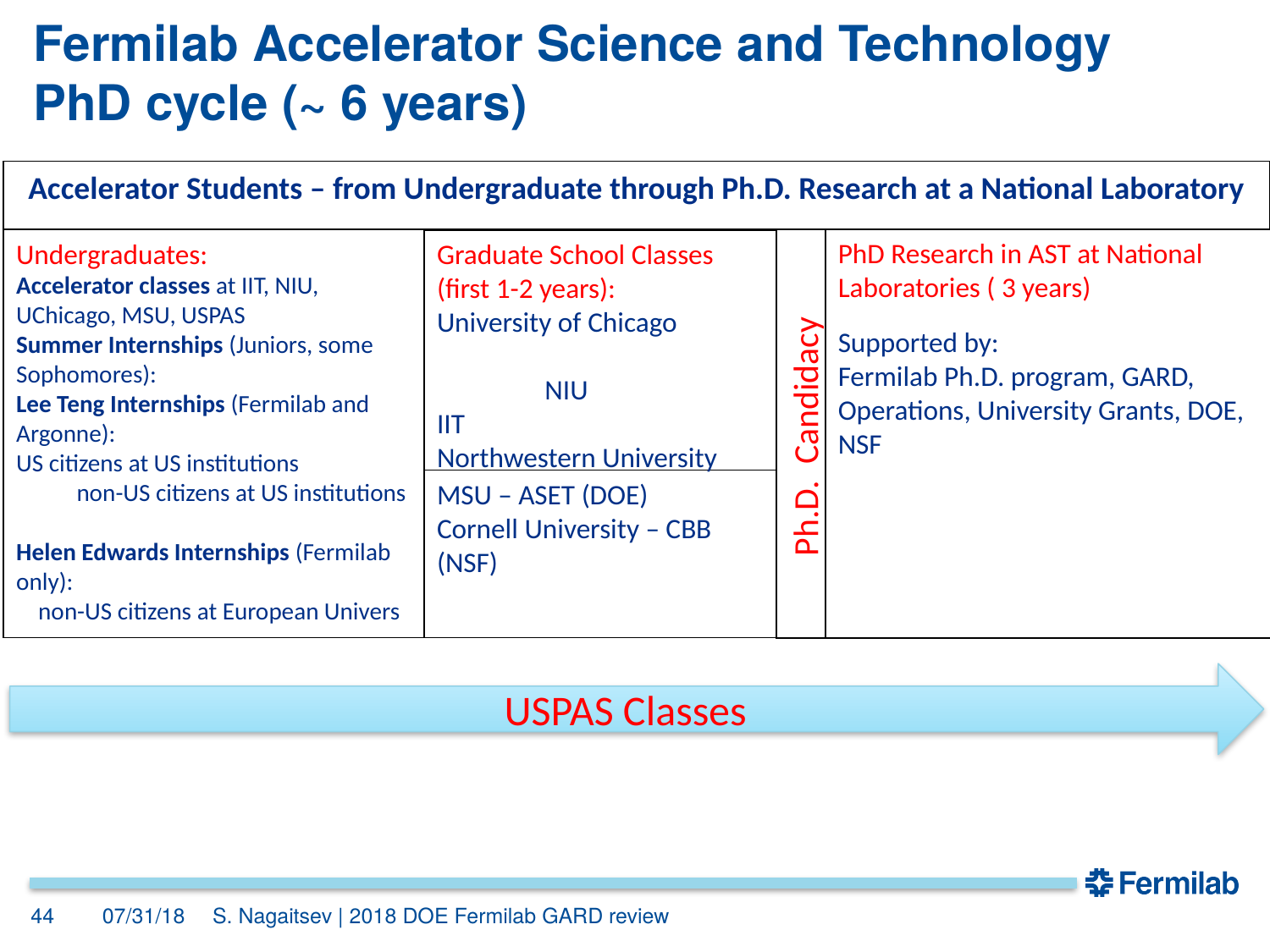

# Fermilab Accelerator Science and Technology PhD cycle (~ 6 years)
Accelerator Students – from Undergraduate through Ph.D. Research at a National Laboratory
PhD Research in AST at National Laboratories ( 3 years)

Supported by:
Fermilab Ph.D. program, GARD, Operations, University Grants, DOE, NSF
Undergraduates:
Accelerator classes at IIT, NIU, UChicago, MSU, USPAS
Summer Internships (Juniors, some Sophomores):
Lee Teng Internships (Fermilab and Argonne):
US citizens at US institutions                                non-US citizens at US institutions
Helen Edwards Internships (Fermilab only):
    non-US citizens at European Univers
Graduate School Classes (first 1-2 years):
University of Chicago                                                                                   NIU
IIT
Northwestern University

Ph.D.  Candidacy
MSU – ASET (DOE)
Cornell University – CBB (NSF)
USPAS Classes
44
07/31/18
S. Nagaitsev | 2018 DOE Fermilab GARD review